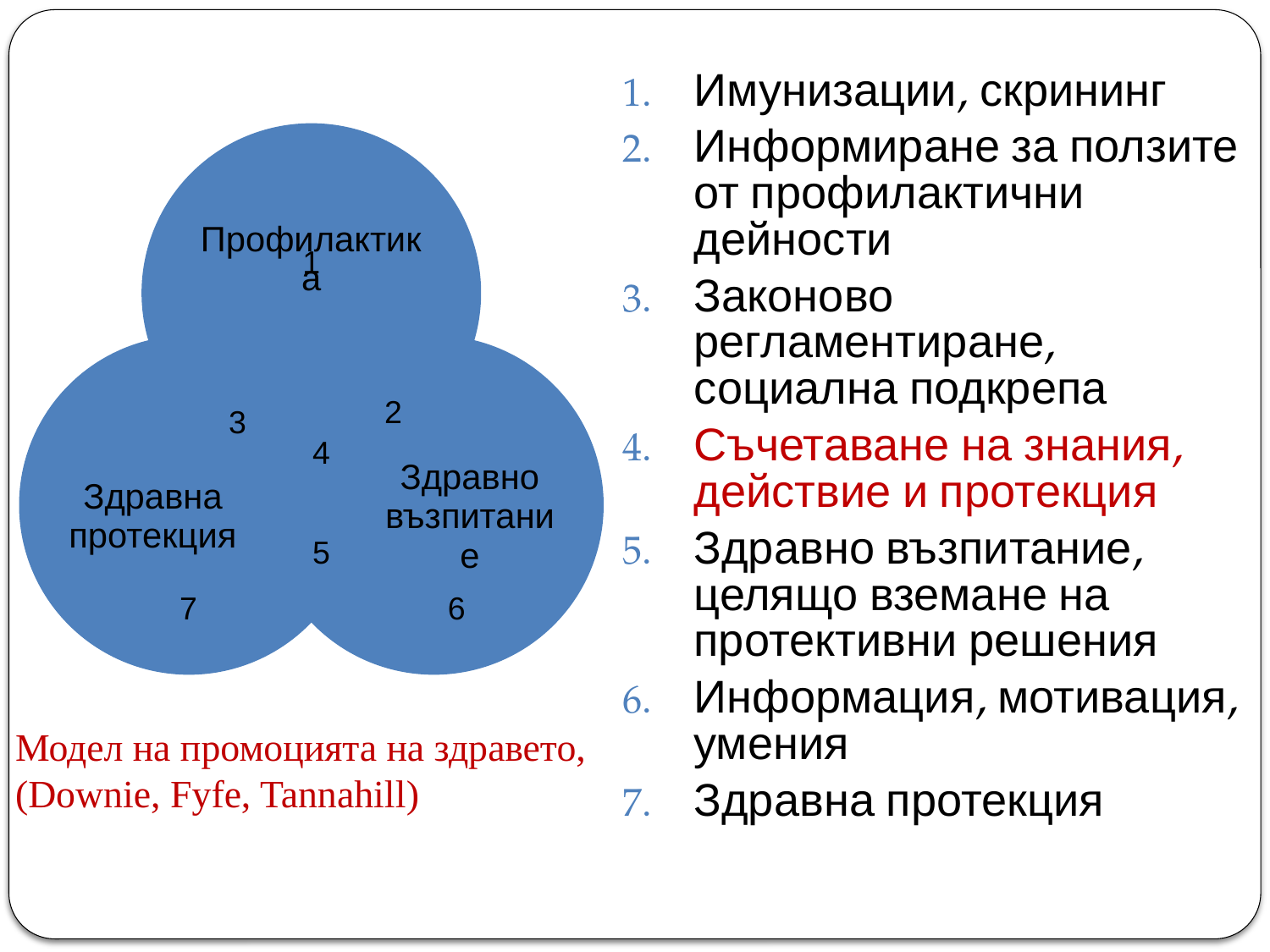

Имунизации, скрининг
Информиране за ползите от профилактични дейности
Законово регламентиране, социална подкрепа
Съчетаване на знания, действие и протекция
Здравно възпитание, целящо вземане на протективни решения
Информация, мотивация, умения
Здравна протекция
Здравно възпитание
Здравна протекция
1
2
3
4
5
7
6
Модел на промоцията на здравето, (Downie, Fyfe, Tannahill)